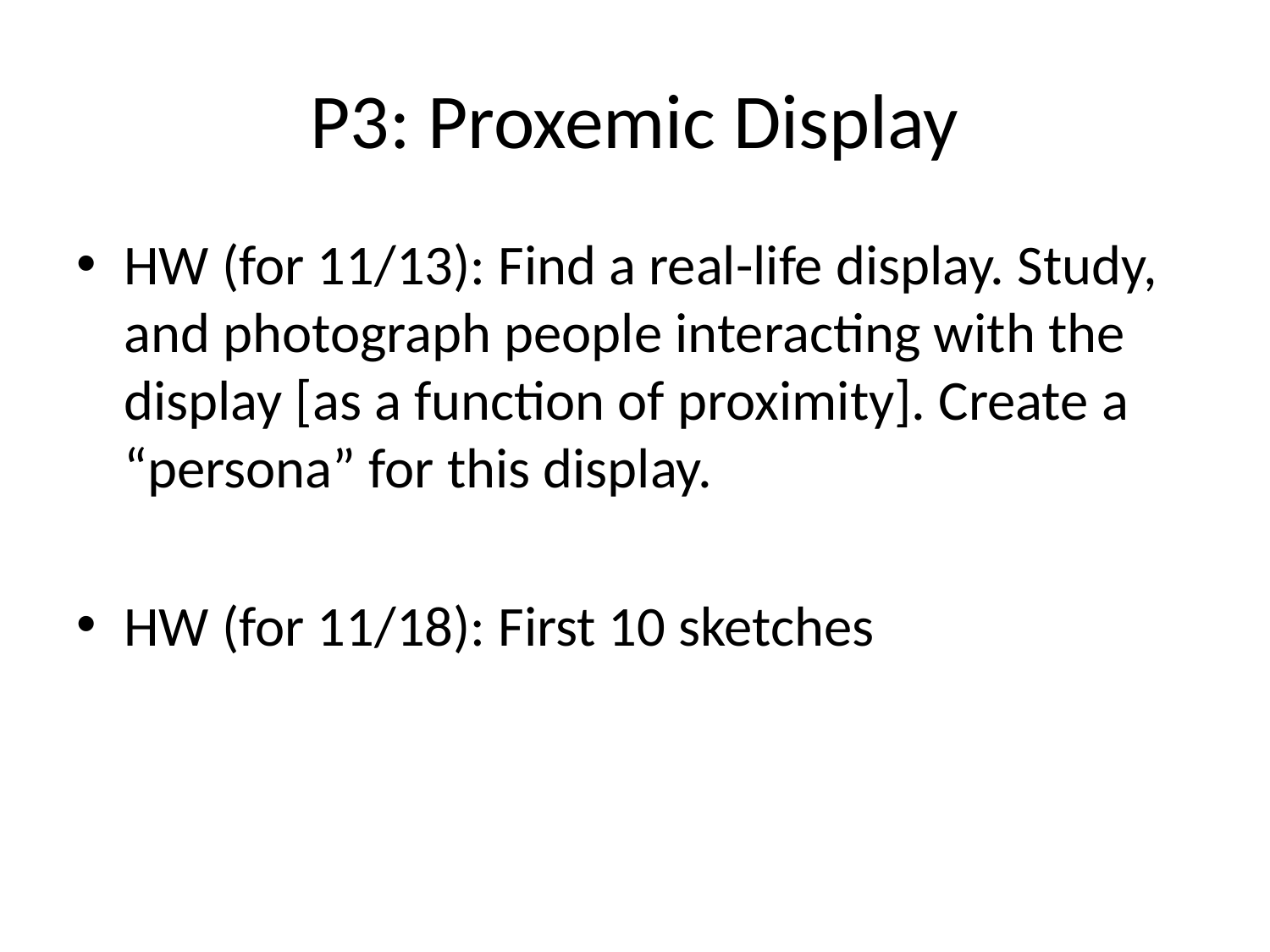

# P3: Proxemic Display
HW (for 11/13): Find a real-life display. Study, and photograph people interacting with the display [as a function of proximity]. Create a “persona” for this display.

HW (for 11/18): First 10 sketches